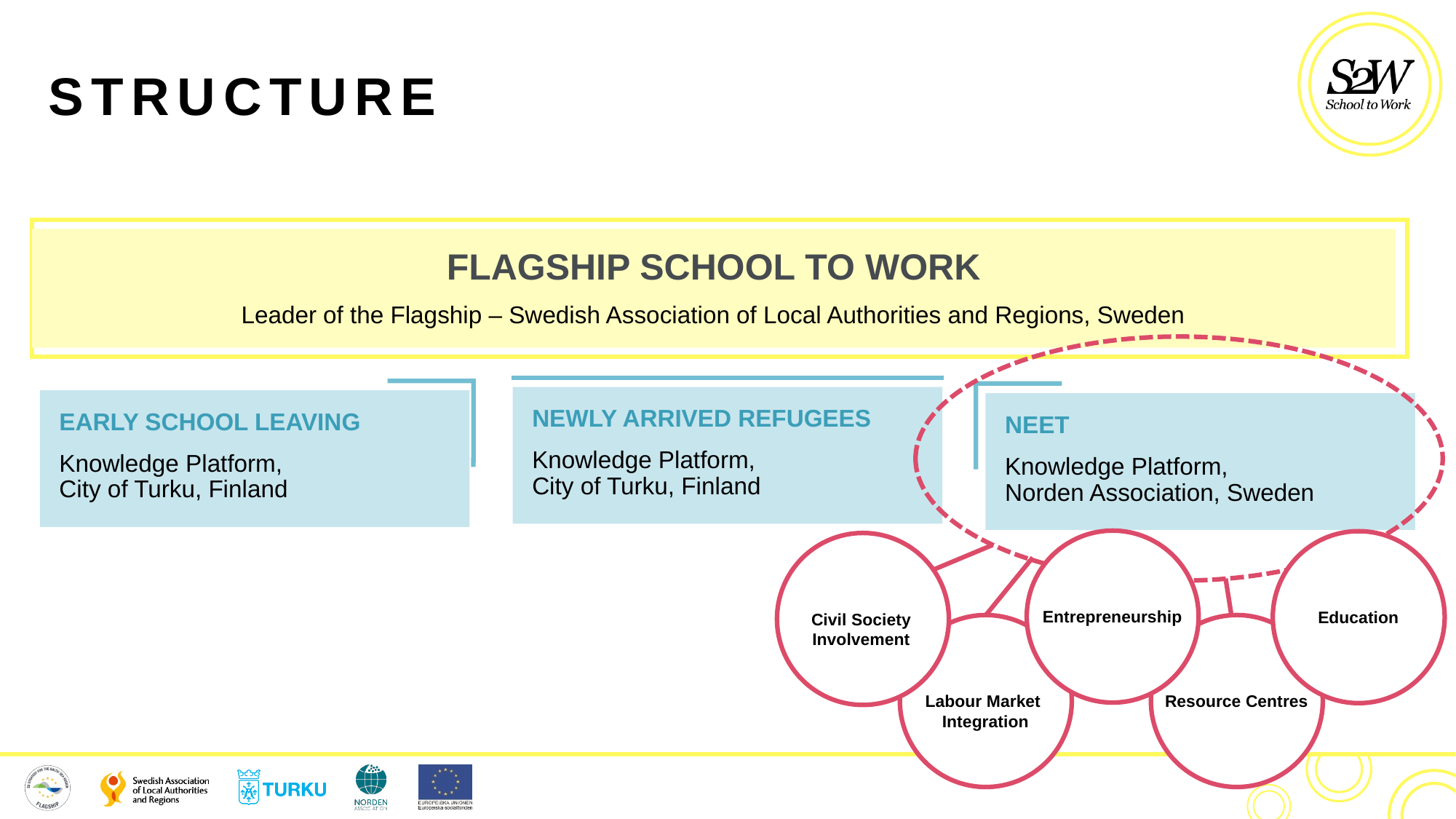

# Structure

FLAGSHIP SCHOOL TO WORK
Leader of the Flagship – Swedish Association of Local Authorities and Regions, Sweden

NEWLY ARRIVED REFUGEES
Knowledge Platform,
City of Turku, Finland

EARLY SCHOOL LEAVING
Knowledge Platform,
City of Turku, Finland

NEET
Knowledge Platform,
Norden Association, Sweden

Entrepreneurship

Education

Civil Society Involvement

Labour Market
Integration

Resource Centres